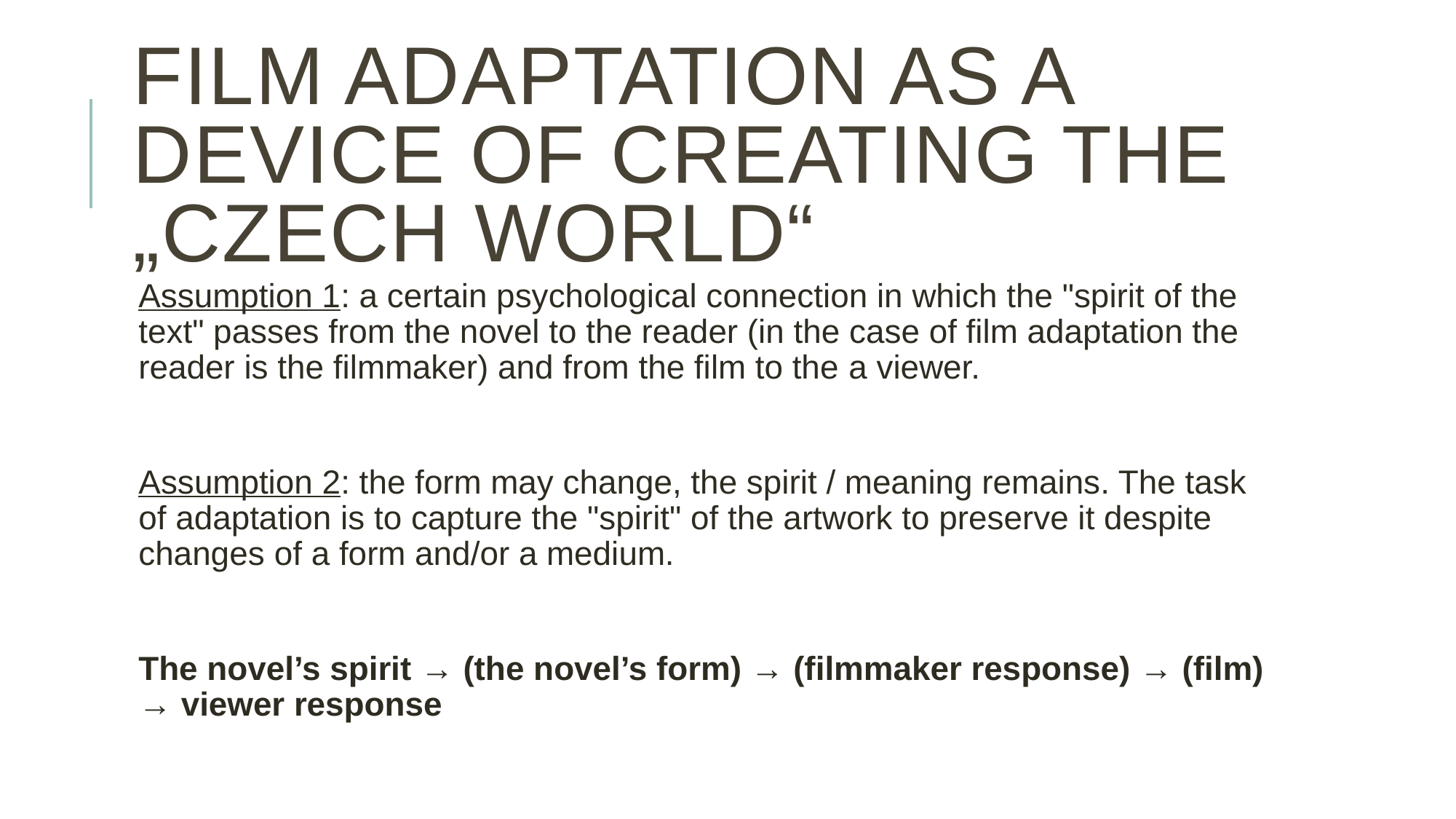

# Film aDAPTATION as a device of creating the „Czech world“
Assumption 1: a certain psychological connection in which the "spirit of the text" passes from the novel to the reader (in the case of film adaptation the reader is the filmmaker) and from the film to the a viewer.

Assumption 2: the form may change, the spirit / meaning remains. The task of adaptation is to capture the "spirit" of the artwork to preserve it despite changes of a form and/or a medium.

The novel’s spirit → (the novel’s form) → (filmmaker response) → (film) → viewer response